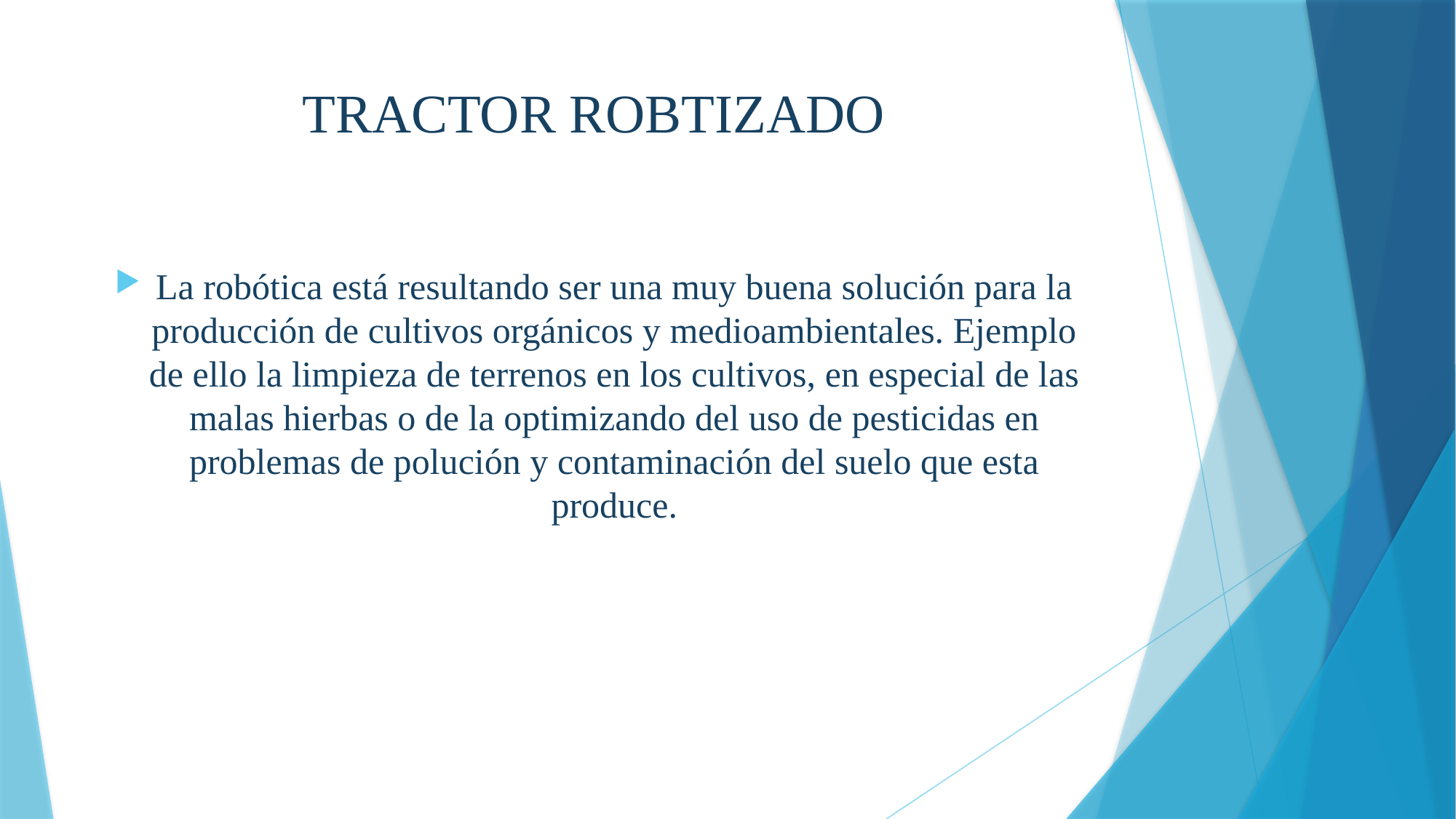

# TRACTOR ROBTIZADO
La robótica está resultando ser una muy buena solución para la producción de cultivos orgánicos y medioambientales. Ejemplo de ello la limpieza de terrenos en los cultivos, en especial de las malas hierbas o de la optimizando del uso de pesticidas en problemas de polución y contaminación del suelo que esta produce.